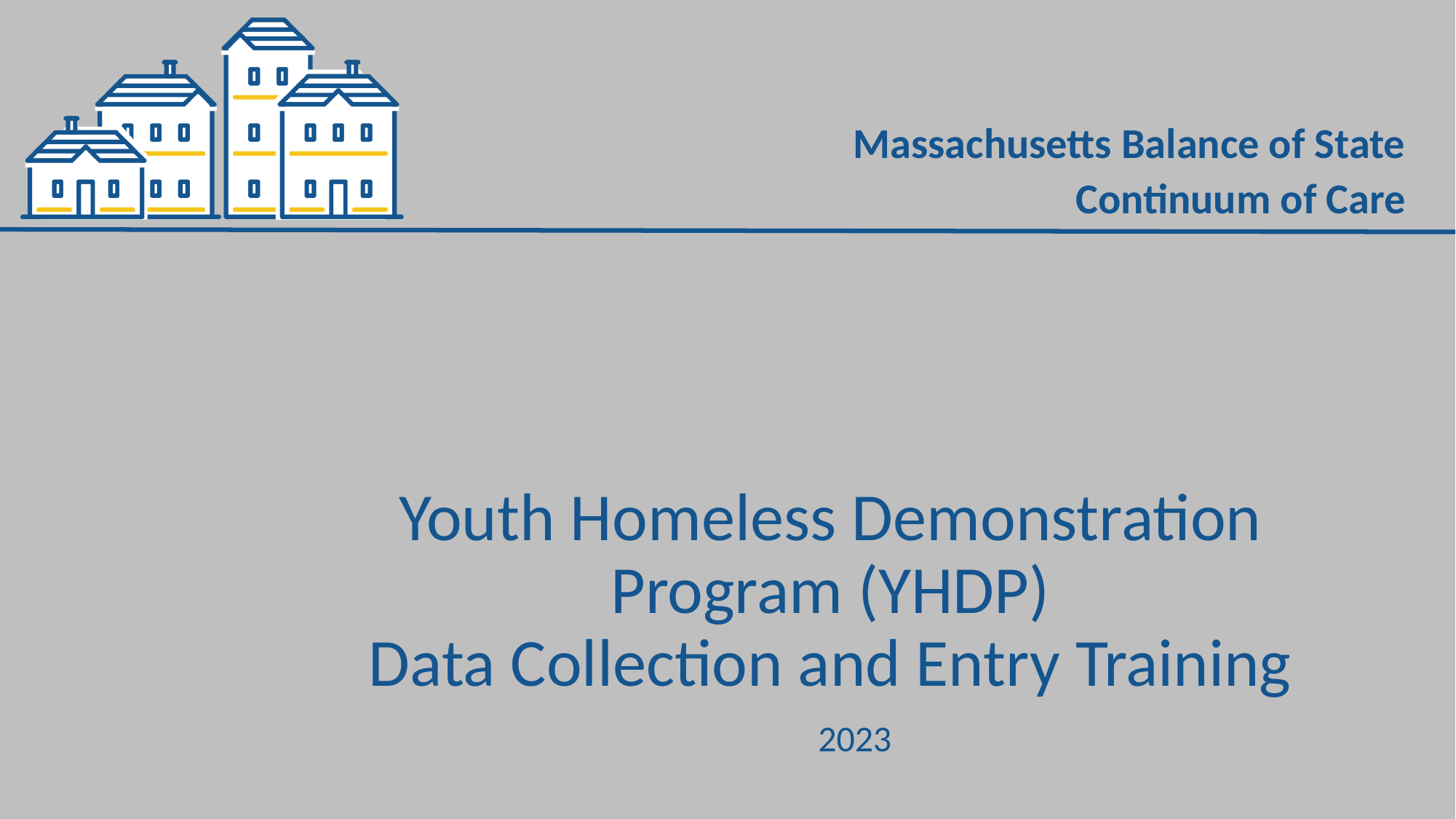

# Youth Homeless Demonstration  Program (YHDP) Data Collection and Entry Training
2023